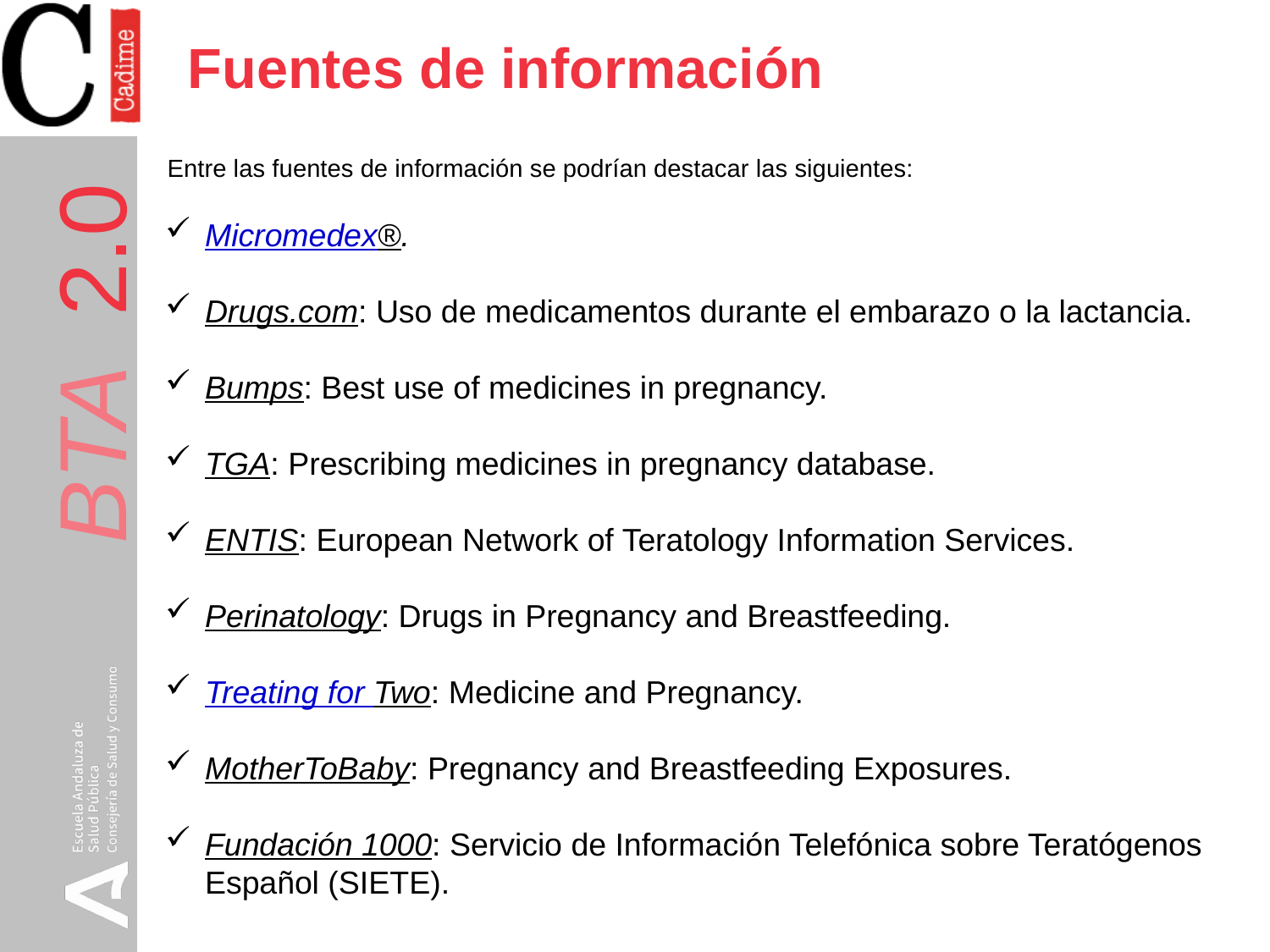

Fuentes de información
Entre las fuentes de información se podrían destacar las siguientes:
Micromedex®.

Drugs.com: Uso de medicamentos durante el embarazo o la lactancia.

Bumps: Best use of medicines in pregnancy.

TGA: Prescribing medicines in pregnancy database.

ENTIS: European Network of Teratology Information Services.

Perinatology: Drugs in Pregnancy and Breastfeeding.

Treating for Two: Medicine and Pregnancy.

MotherToBaby: Pregnancy and Breastfeeding Exposures.

Fundación 1000: Servicio de Información Telefónica sobre Teratógenos Español (SIETE).